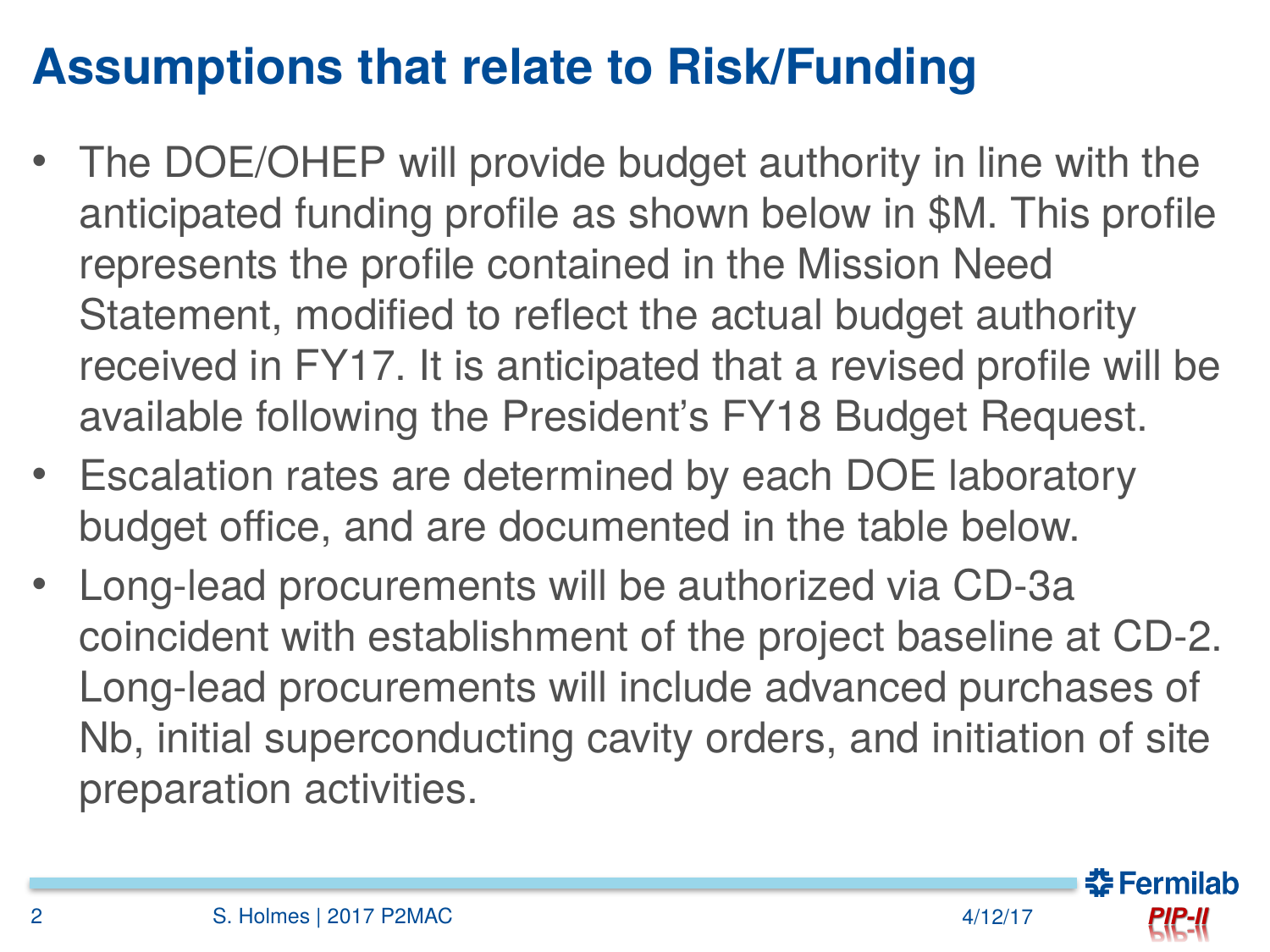

# Assumptions that relate to Risk/Funding
The DOE/OHEP will provide budget authority in line with the anticipated funding profile as shown below in $M. This profile represents the profile contained in the Mission Need Statement, modified to reflect the actual budget authority received in FY17. It is anticipated that a revised profile will be available following the President’s FY18 Budget Request.
Escalation rates are determined by each DOE laboratory budget office, and are documented in the table below.
Long-lead procurements will be authorized via CD-3a coincident with establishment of the project baseline at CD-2. Long-lead procurements will include advanced purchases of Nb, initial superconducting cavity orders, and initiation of site preparation activities.

2
S. Holmes | 2017 P2MAC
4/12/17